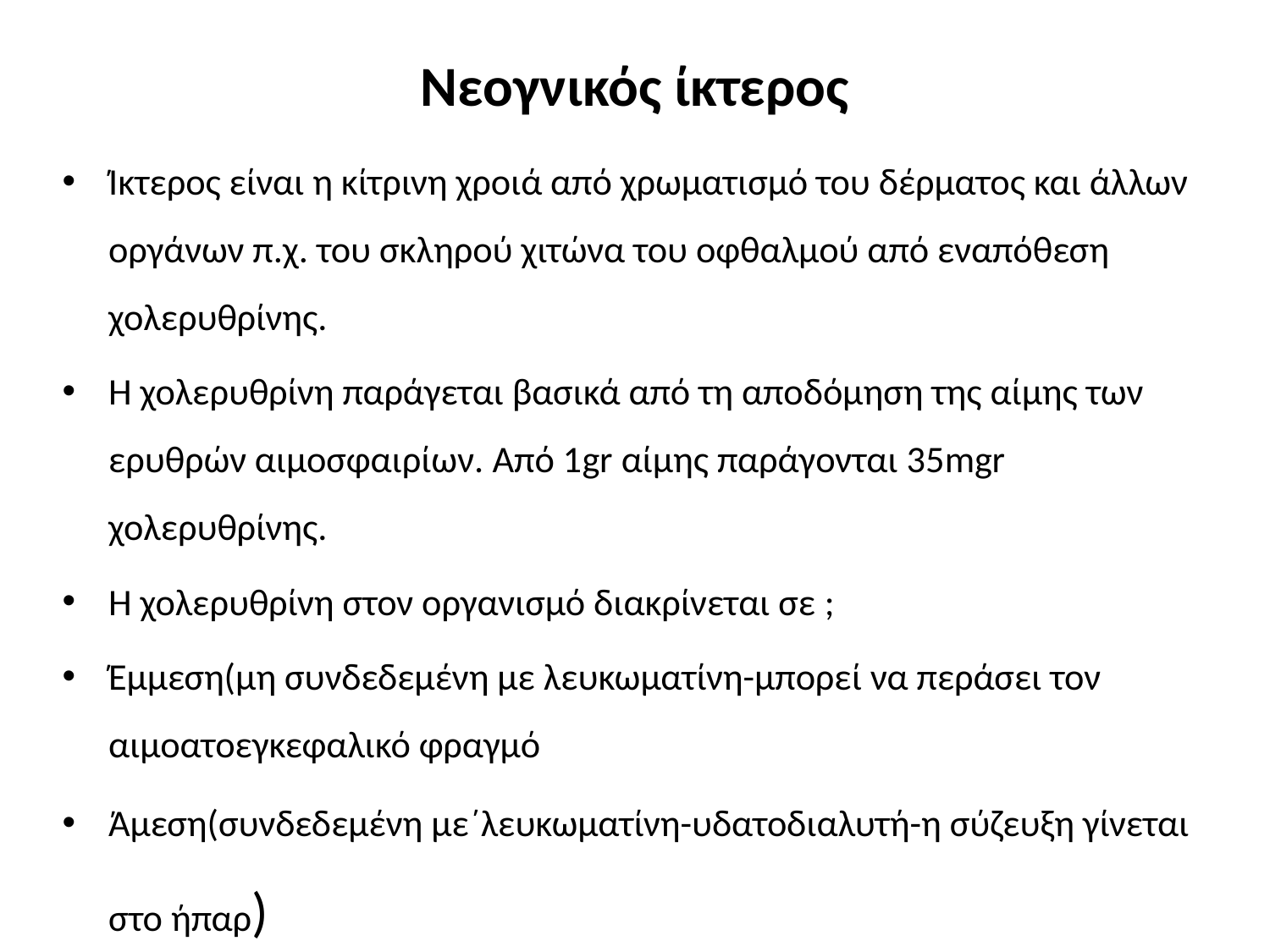

# Νεογνικός ίκτερος
Ίκτερος είναι η κίτρινη χροιά από χρωματισμό του δέρματος και άλλων οργάνων π.χ. του σκληρού χιτώνα του οφθαλμού από εναπόθεση χολερυθρίνης.
Η χολερυθρίνη παράγεται βασικά από τη αποδόμηση της αίμης των ερυθρών αιμοσφαιρίων. Από 1gr αίμης παράγονται 35mgr χολερυθρίνης.
Η χολερυθρίνη στον οργανισμό διακρίνεται σε ;
Έμμεση(μη συνδεδεμένη με λευκωματίνη-μπορεί να περάσει τον αιμοατοεγκεφαλικό φραγμό
Άμεση(συνδεδεμένη με΄λευκωματίνη-υδατοδιαλυτή-η σύζευξη γίνεται στο ήπαρ)